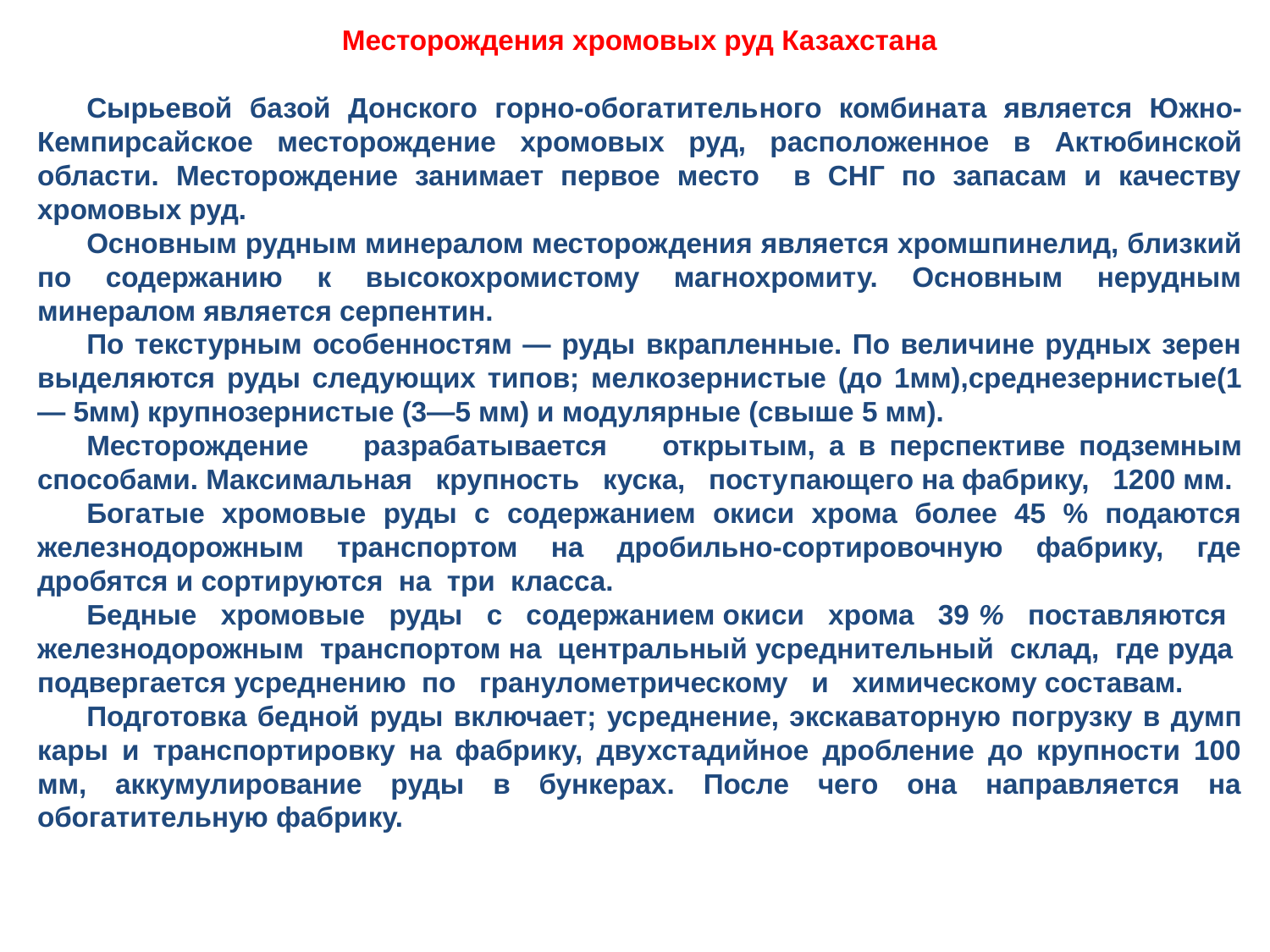

Месторождения хромовых руд Казахстана

Сырьевой базой Донского горно-обогатитель­ного комбината является Южно-Кемпирсайское месторождение хромовых руд, распо­ложенное в Актюбинской области. Месторождение занимает первое место  в СНГ по запасам и качеству хромовых руд.
Основным рудным минералом месторож­дения является хромшпинелид, близкий по содержанию к высокохромистому магнохромиту. Основным нерудным минералом является серпентин.
По текстурным особенностям — руды вкрапленные. По величине рудных зерен выделяются руды следующих типов; мелко­зернистые (до 1мм),среднезернистые(1— 5мм) крупнозернистые (3—5 мм) и модулярные (свыше 5 мм).
Месторождение    разрабатывается    откры­тым, а в перспективе подземным способами. Максимальная   крупность   куска,   посту­пающего на фабрику,   1200 мм.
Богатые хромовые руды с содержанием окиси хрома более 45 % подаются железно­дорожным транспортом на дробильно-сортировочную фабрику, где дробятся и сорти­руются  на  три  класса.
Бедные   хромовые   руды   с   содержанием окиси   хрома   39 %   поставляются   железно­дорожным  транспортом на  центральный усреднительный  склад,  где руда  подвергается усреднению  по   гранулометрическому   и   химическому составам.
Подготовка бедной руды включает; ус­реднение, экскаваторную погрузку в думп­кары и транспортировку на фабрику, двухстадийное дробление до крупности 100 мм, аккумулирование руды в бункерах. После чего она направляется на обогатительную фабрику.